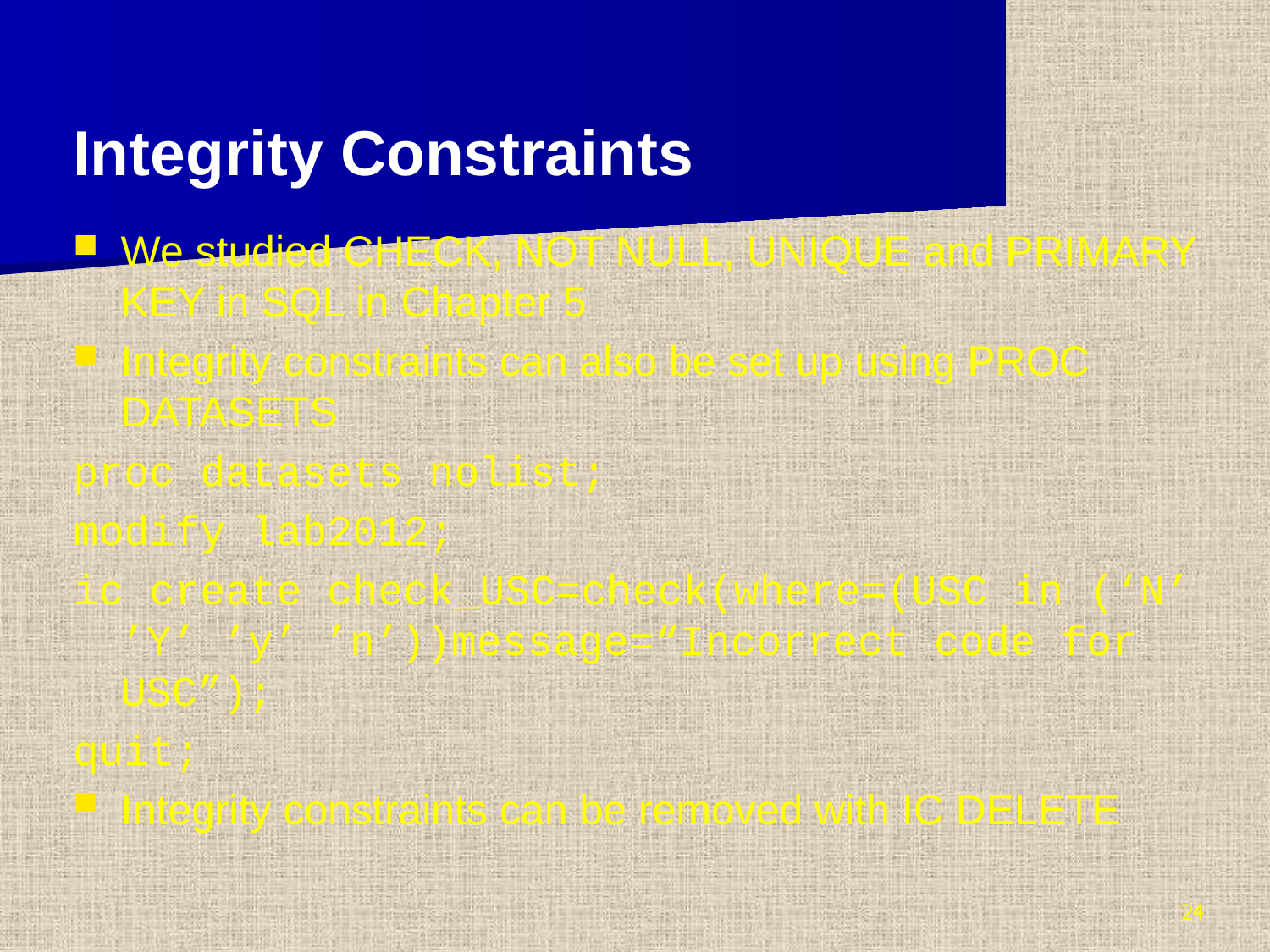

Integrity Constraints

We studied CHECK, NOT NULL, UNIQUE and PRIMARY KEY in SQL in Chapter 5
Integrity constraints can also be set up using PROC DATASETS
proc datasets nolist;
modify lab2012;
ic create check_USC=check(where=(USC in (‘N’ ’Y’ ’y’ ’n’))message=“Incorrect code for USC”);
quit;
Integrity constraints can be removed with IC DELETE

24